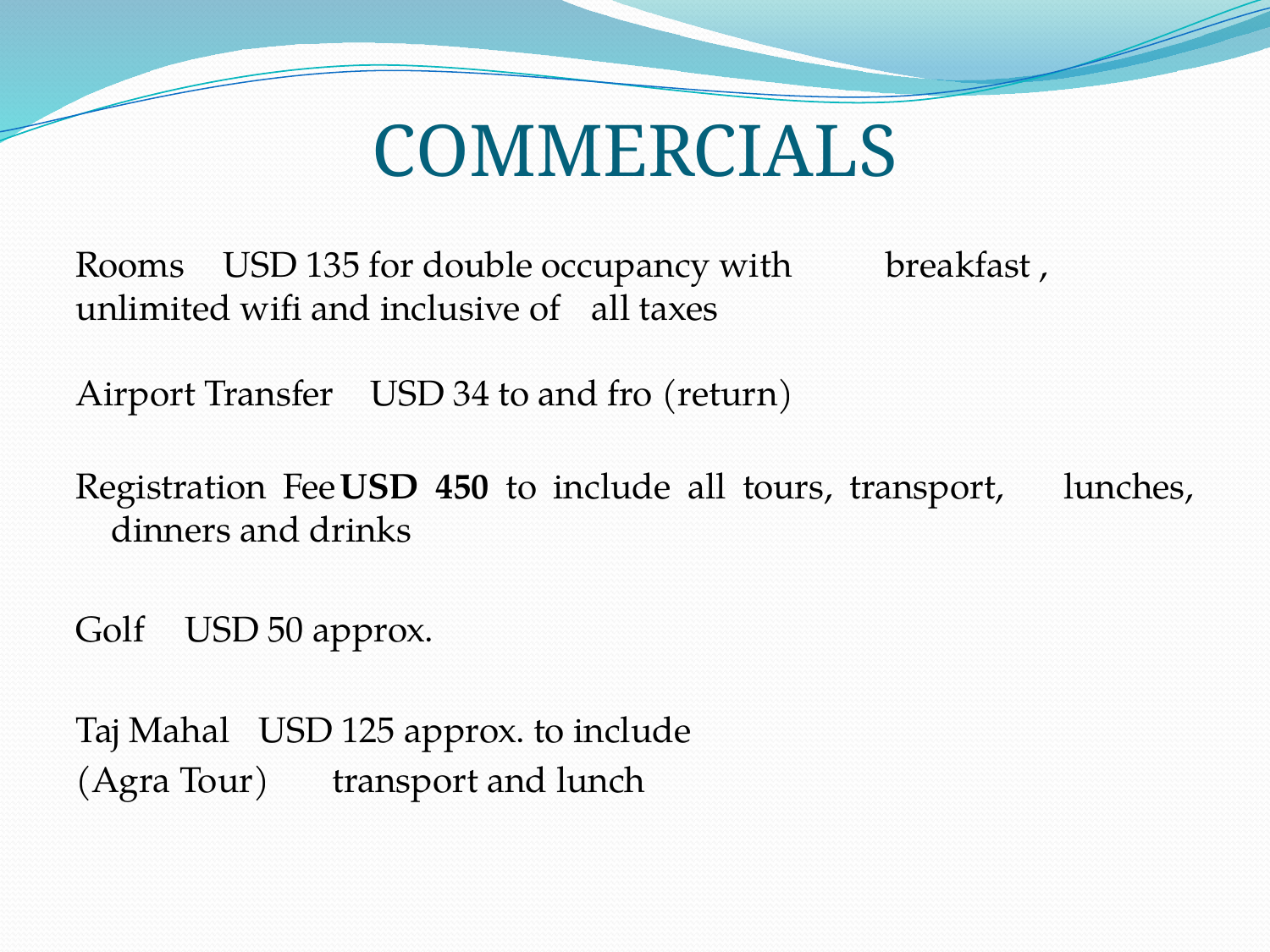

# COMMERCIALS

Rooms 		USD 135 for double occupancy with 				breakfast , unlimited wifi and inclusive of 			all taxes

Airport Transfer	USD 34 to and fro (return)

Registration Fee	USD 450 to include all tours, transport,  			lunches, dinners and drinks

Golf 			USD 50 approx.

Taj Mahal 		USD 125 approx. to include
(Agra Tour) 		transport and lunch